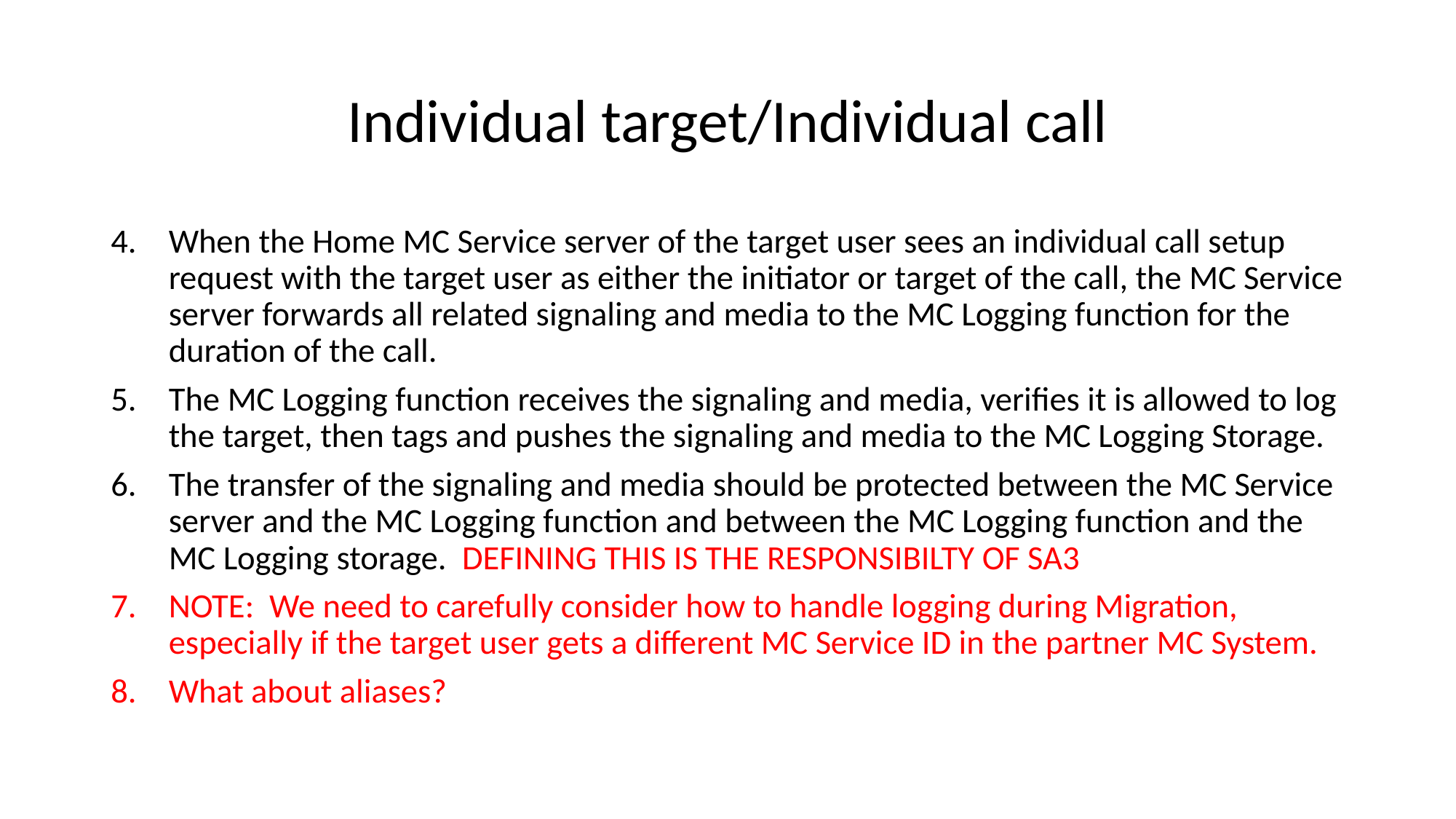

# Individual target/Individual call
When the Home MC Service server of the target user sees an individual call setup request with the target user as either the initiator or target of the call, the MC Service server forwards all related signaling and media to the MC Logging function for the duration of the call.
The MC Logging function receives the signaling and media, verifies it is allowed to log the target, then tags and pushes the signaling and media to the MC Logging Storage.
The transfer of the signaling and media should be protected between the MC Service server and the MC Logging function and between the MC Logging function and the MC Logging storage.  DEFINING THIS IS THE RESPONSIBILTY OF SA3
NOTE:  We need to carefully consider how to handle logging during Migration, especially if the target user gets a different MC Service ID in the partner MC System.
What about aliases?